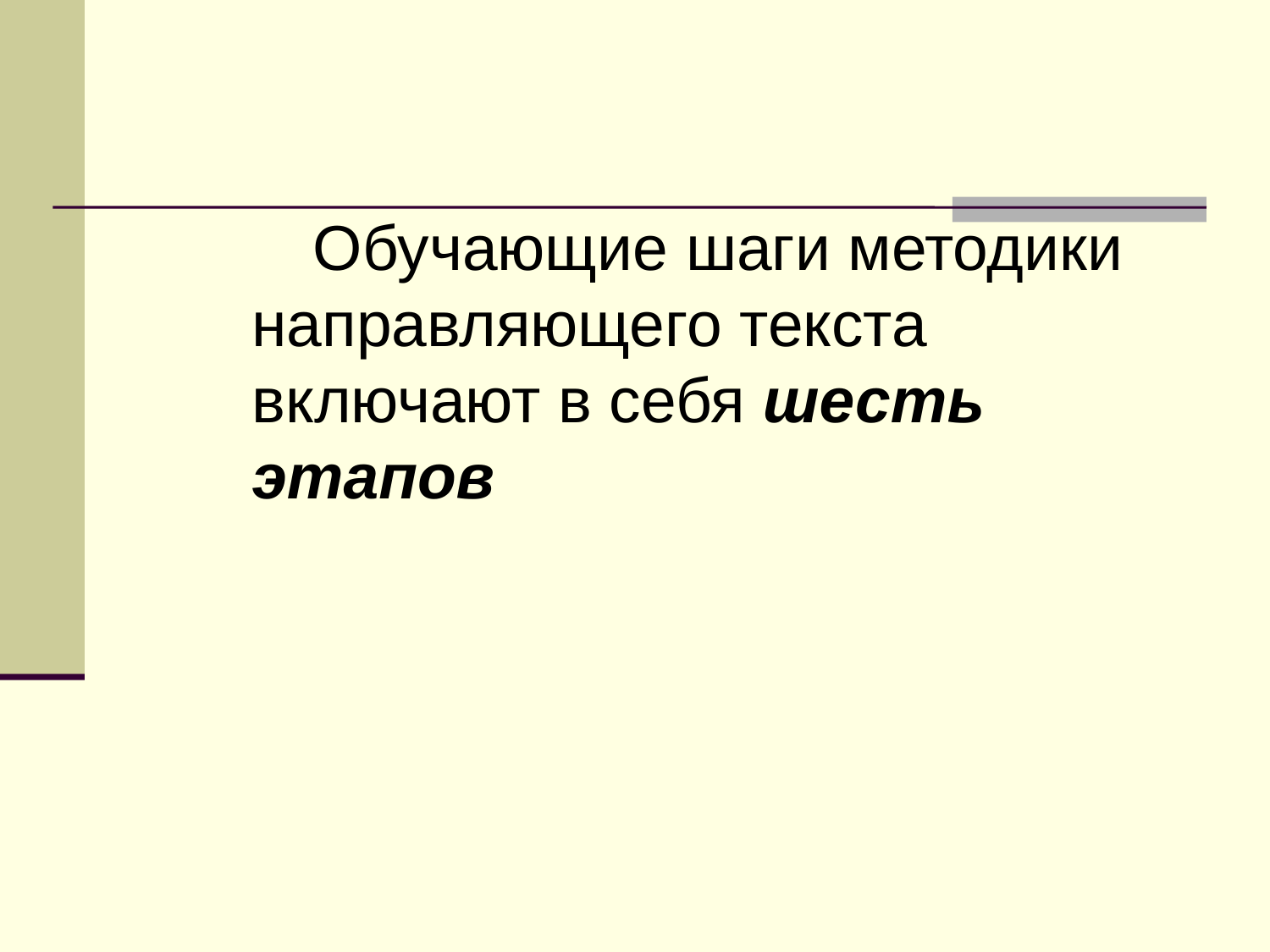

Обучающие шаги методики направляющего текста включают в себя шесть этапов